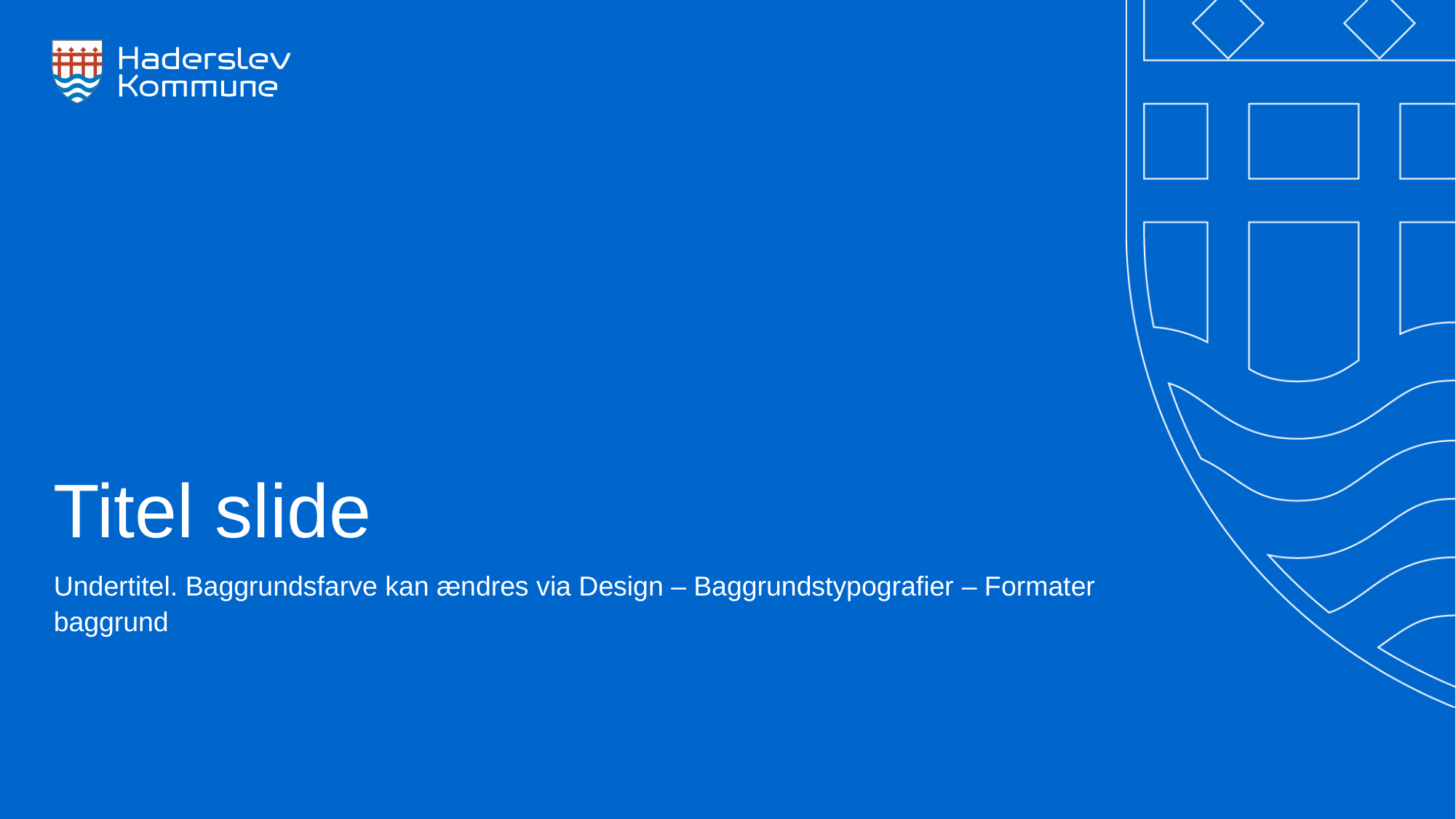

# Titel slide
Undertitel. Baggrundsfarve kan ændres via Design – Baggrundstypografier – Formater baggrund